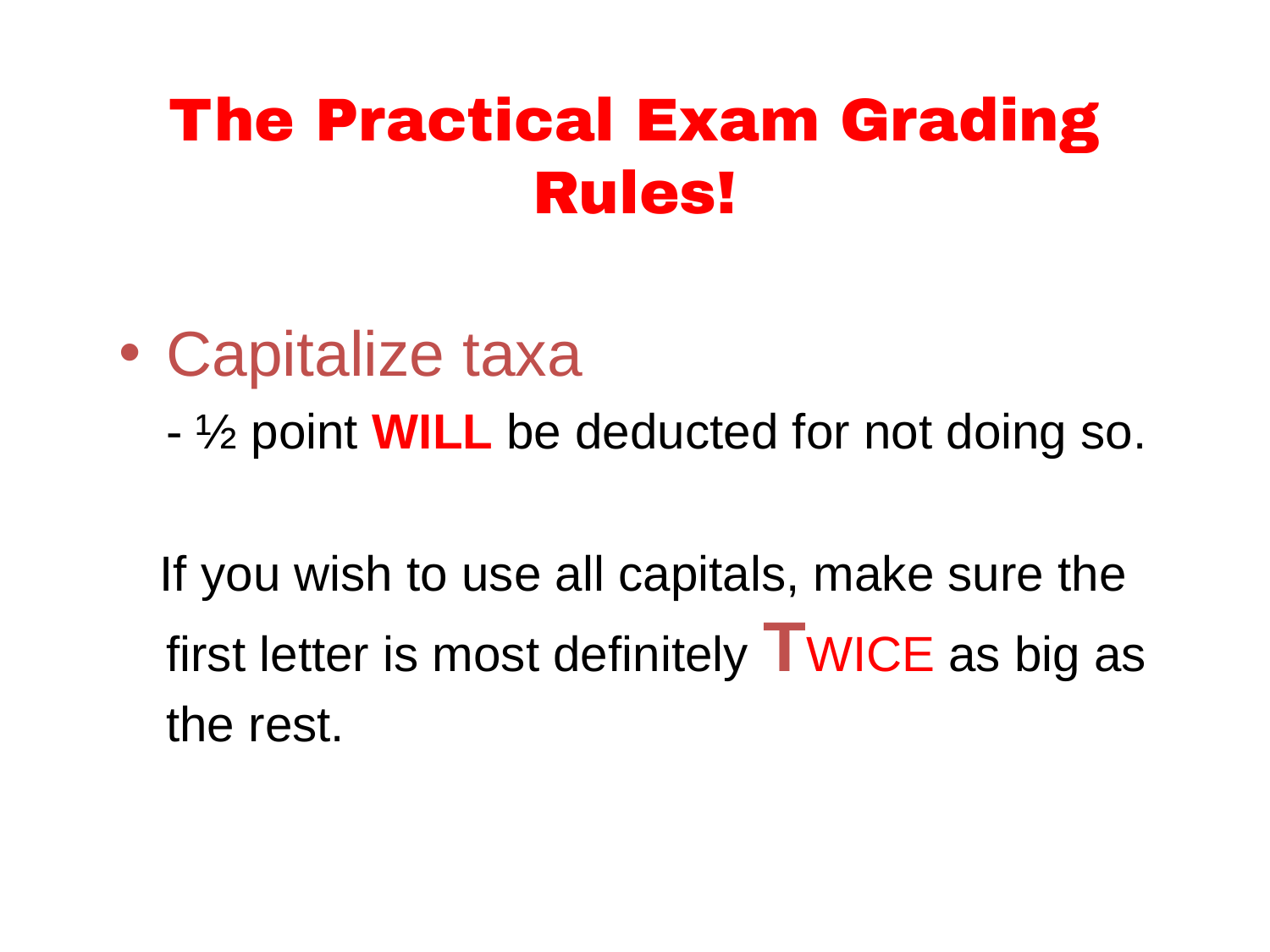

# The Practical Exam Grading Rules!
Capitalize taxa
	- ½ point WILL be deducted for not doing so.

   If you wish to use all capitals, make sure the first letter is most definitely TWICE as big as the rest.